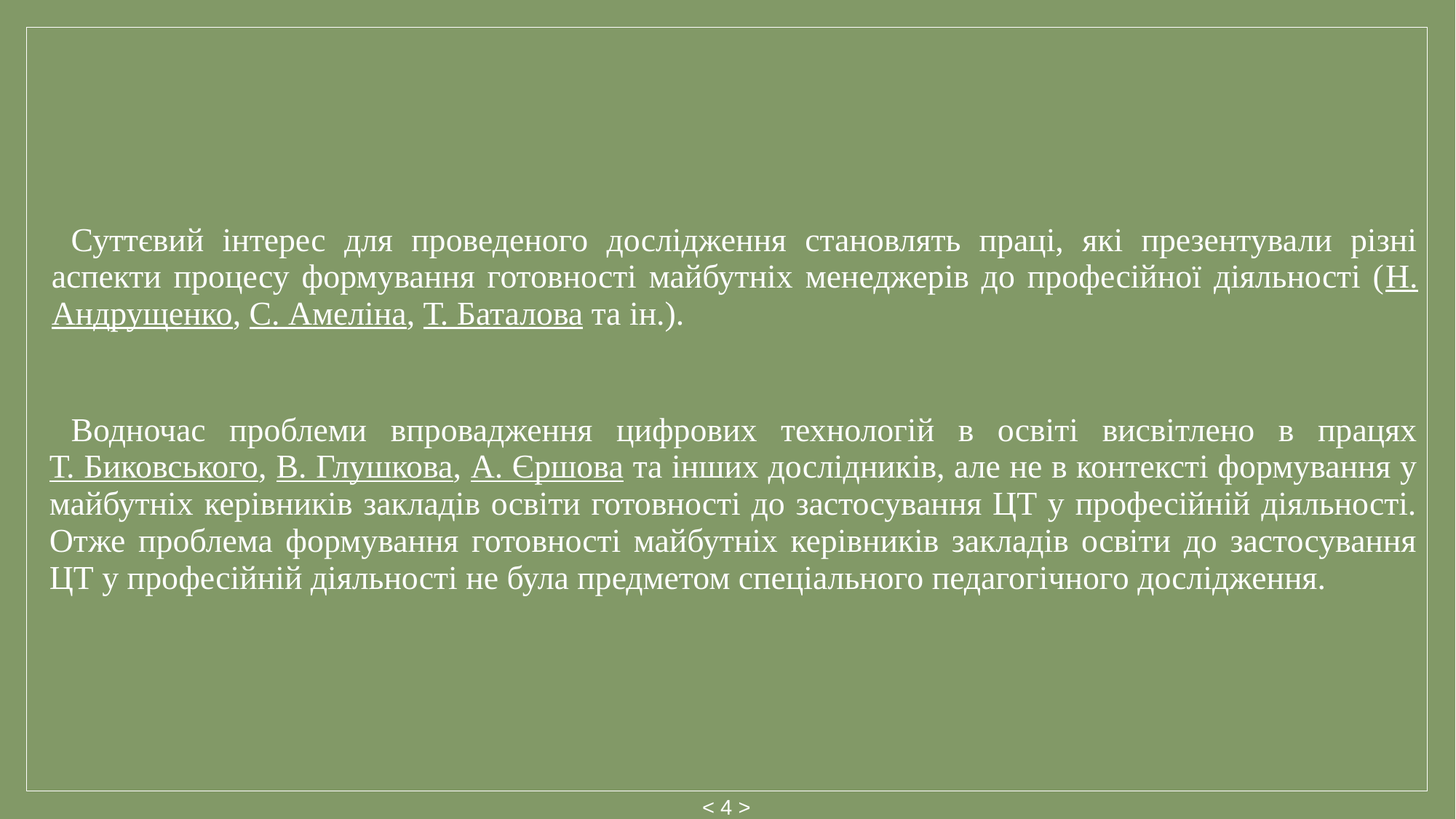

Суттєвий інтерес для проведеного дослідження становлять праці, які презентували різні аспекти процесу формування готовності майбутніх менеджерів до професійної діяльності (Н. Андрущенко, С. Амеліна, Т. Баталова та ін.).

Водночас проблеми впровадження цифрових технологій в освіті висвітлено в працях
Т. Биковського, В. Глушкова, А. Єршова та інших дослідників, але не в контексті формування у майбутніх керівників закладів освіти готовності до застосування ЦТ у професійній діяльності. Отже проблема формування готовності майбутніх керівників закладів освіти до застосування ЦТ у професійній діяльності не була предметом спеціального педагогічного дослідження.
< 4 >